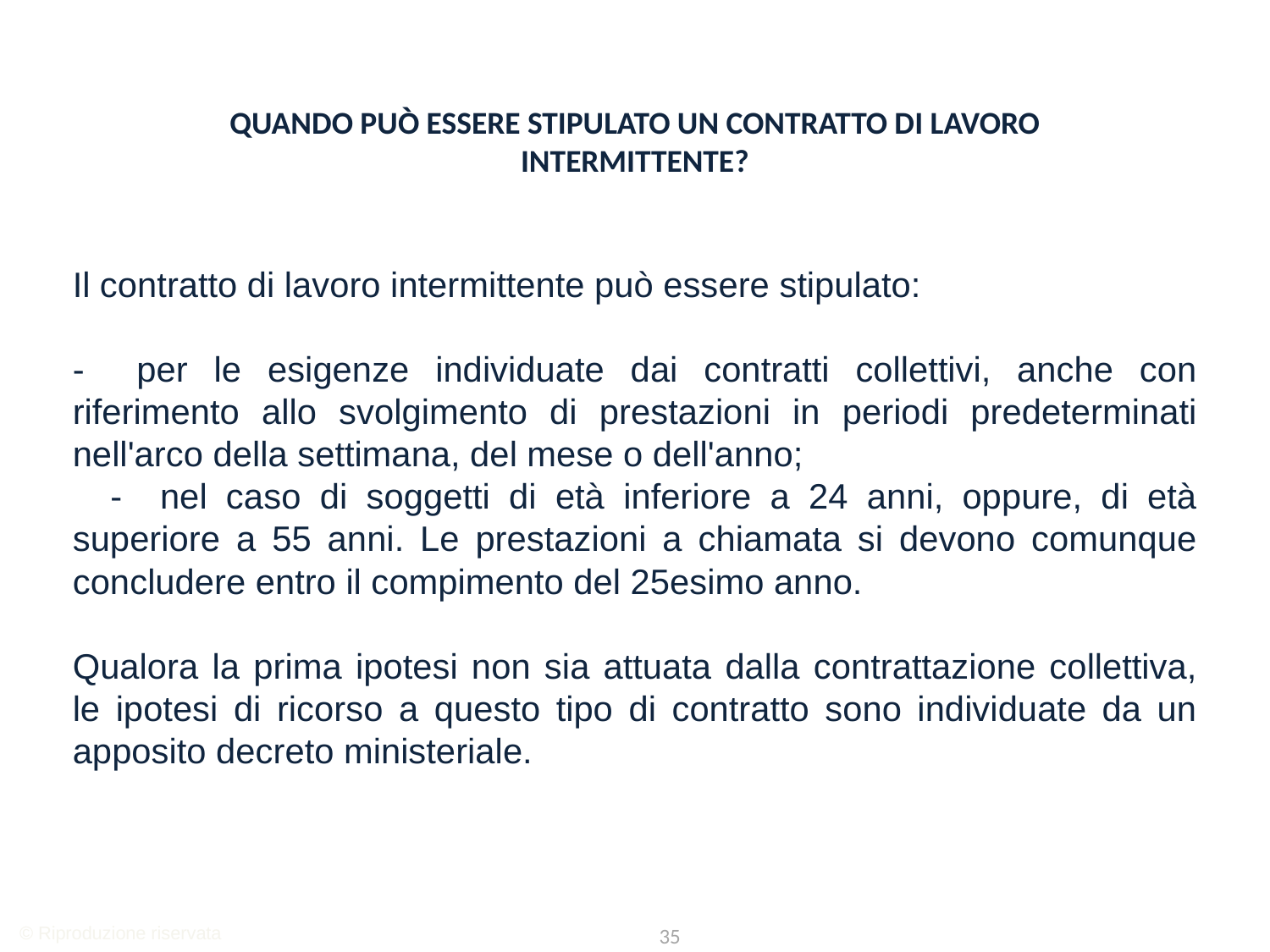

Quando può essere stipulato un contratto di lavoro intermittente?

Il contratto di lavoro intermittente può essere stipulato:

-  per le esigenze individuate dai contratti collettivi, anche con riferimento allo svolgimento di prestazioni in periodi predeterminati nell'arco della settimana, del mese o dell'anno;
  -  nel caso di soggetti di età inferiore a 24 anni, oppure, di età superiore a 55 anni. Le prestazioni a chiamata si devono comunque concludere entro il compimento del 25esimo anno.

Qualora la prima ipotesi non sia attuata dalla contrattazione collettiva, le ipotesi di ricorso a questo tipo di contratto sono individuate da un apposito decreto ministeriale.
© Riproduzione riservata
35